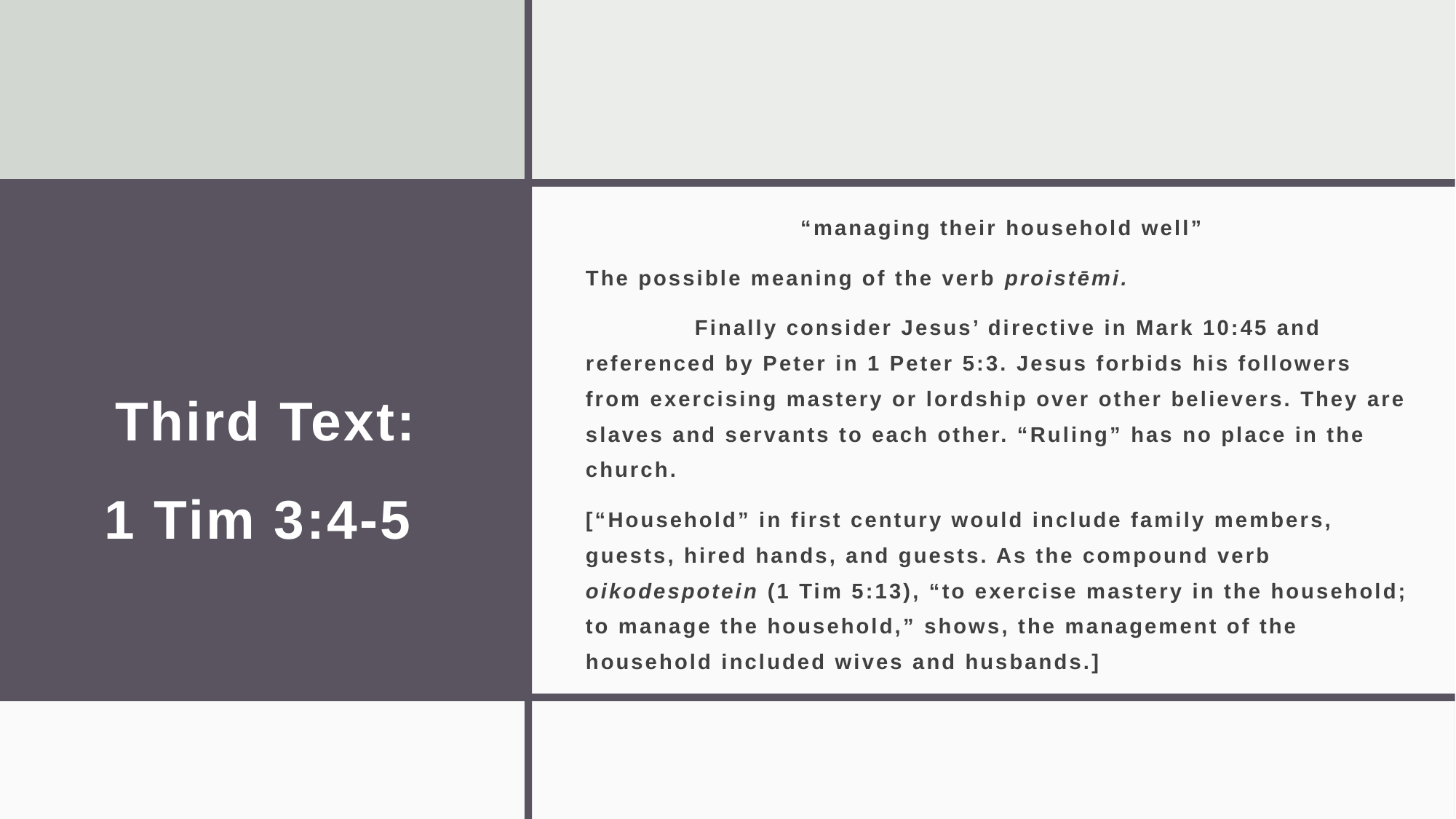

“managing their household well”
The possible meaning of the verb proistēmi.
	Finally consider Jesus’ directive in Mark 10:45 and referenced by Peter in 1 Peter 5:3. Jesus forbids his followers from exercising mastery or lordship over other believers. They are slaves and servants to each other. “Ruling” has no place in the church.
[“Household” in first century would include family members, guests, hired hands, and guests. As the compound verb oikodespotein (1 Tim 5:13), “to exercise mastery in the household; to manage the household,” shows, the management of the household included wives and husbands.]
# Third Text: 1 Tim 3:4-5

23